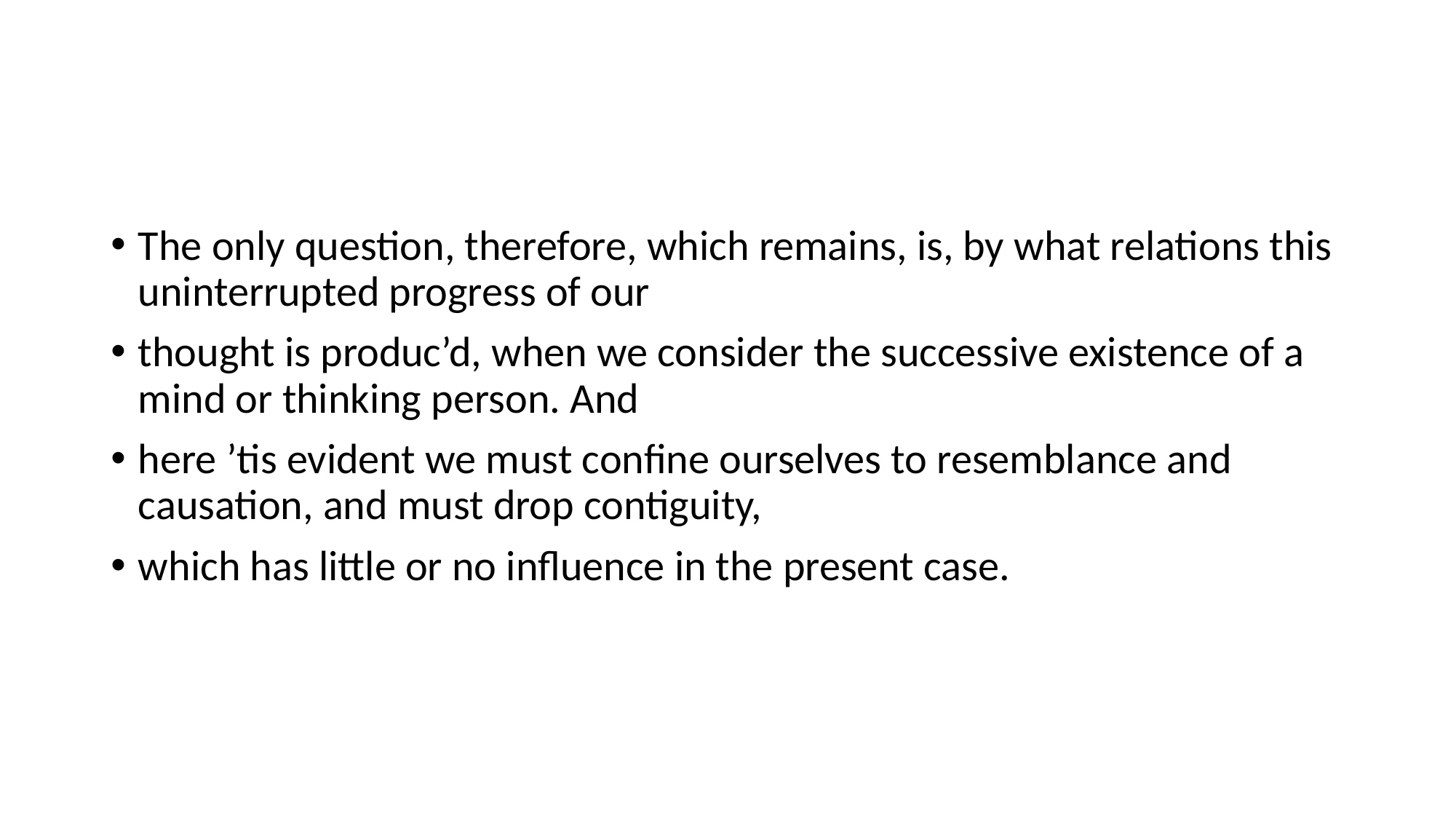

#
The only question, therefore, which remains, is, by what relations this uninterrupted progress of our
thought is produc’d, when we consider the successive existence of a mind or thinking person. And
here ’tis evident we must confine ourselves to resemblance and causation, and must drop contiguity,
which has little or no influence in the present case.